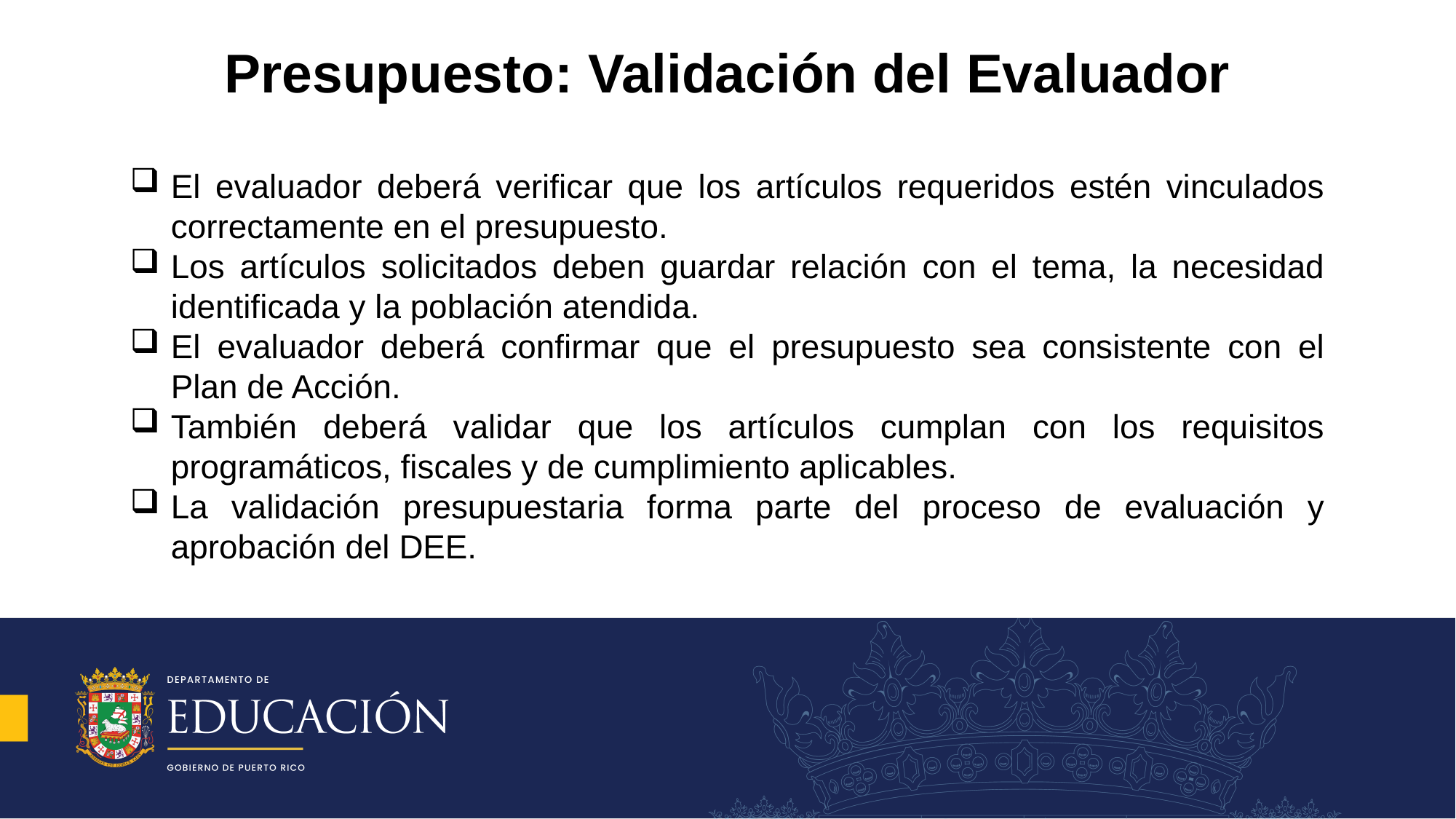

# Presupuesto: Validación del Evaluador
El evaluador deberá verificar que los artículos requeridos estén vinculados correctamente en el presupuesto.
Los artículos solicitados deben guardar relación con el tema, la necesidad identificada y la población atendida.
El evaluador deberá confirmar que el presupuesto sea consistente con el Plan de Acción.
También deberá validar que los artículos cumplan con los requisitos programáticos, fiscales y de cumplimiento aplicables.
La validación presupuestaria forma parte del proceso de evaluación y aprobación del DEE.